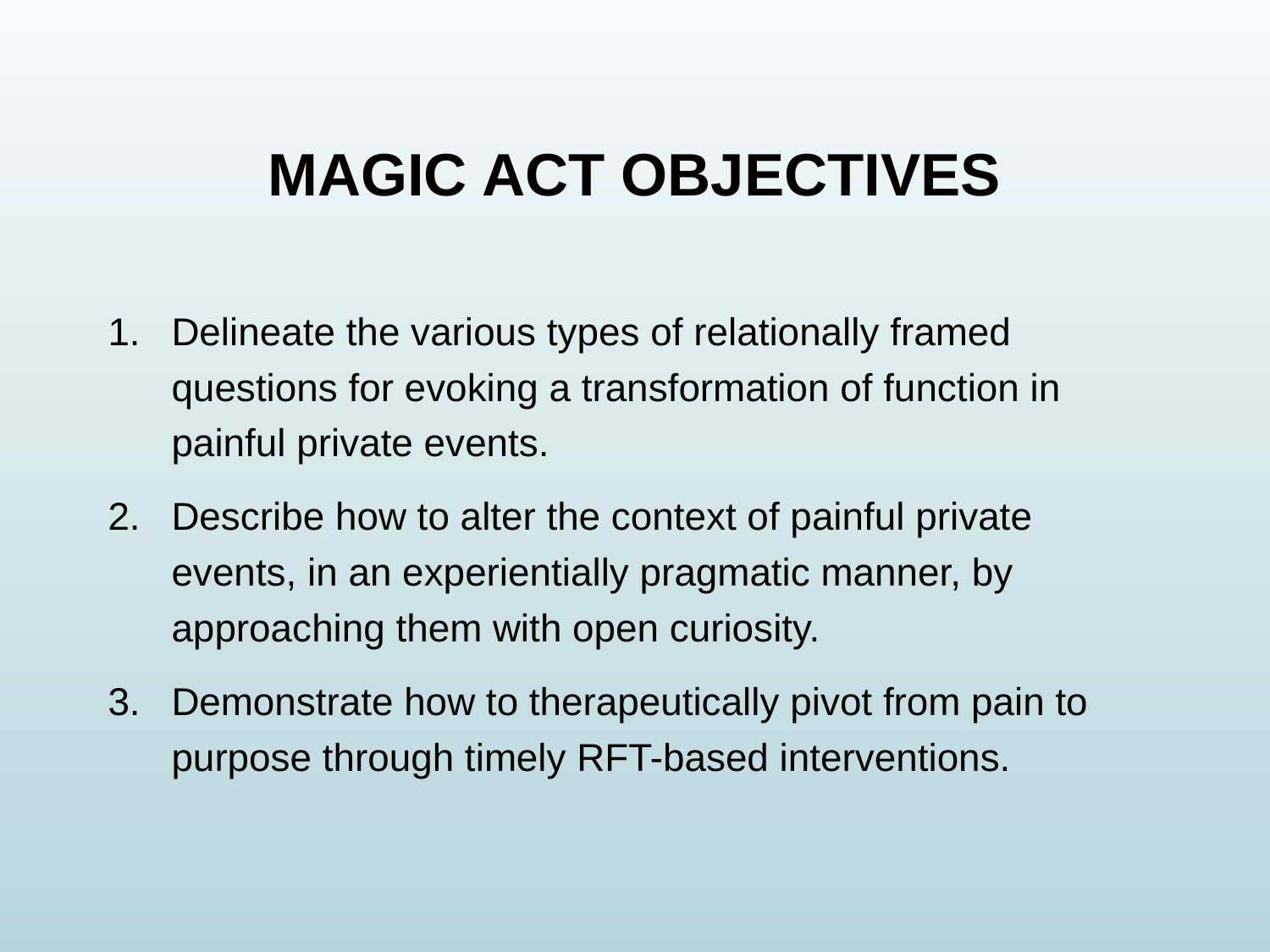

# Magic ACT Objectives
Delineate the various types of relationally framed questions for evoking a transformation of function in painful private events.
Describe how to alter the context of painful private events, in an experientially pragmatic manner, by approaching them with open curiosity.
Demonstrate how to therapeutically pivot from pain to purpose through timely RFT-based interventions.